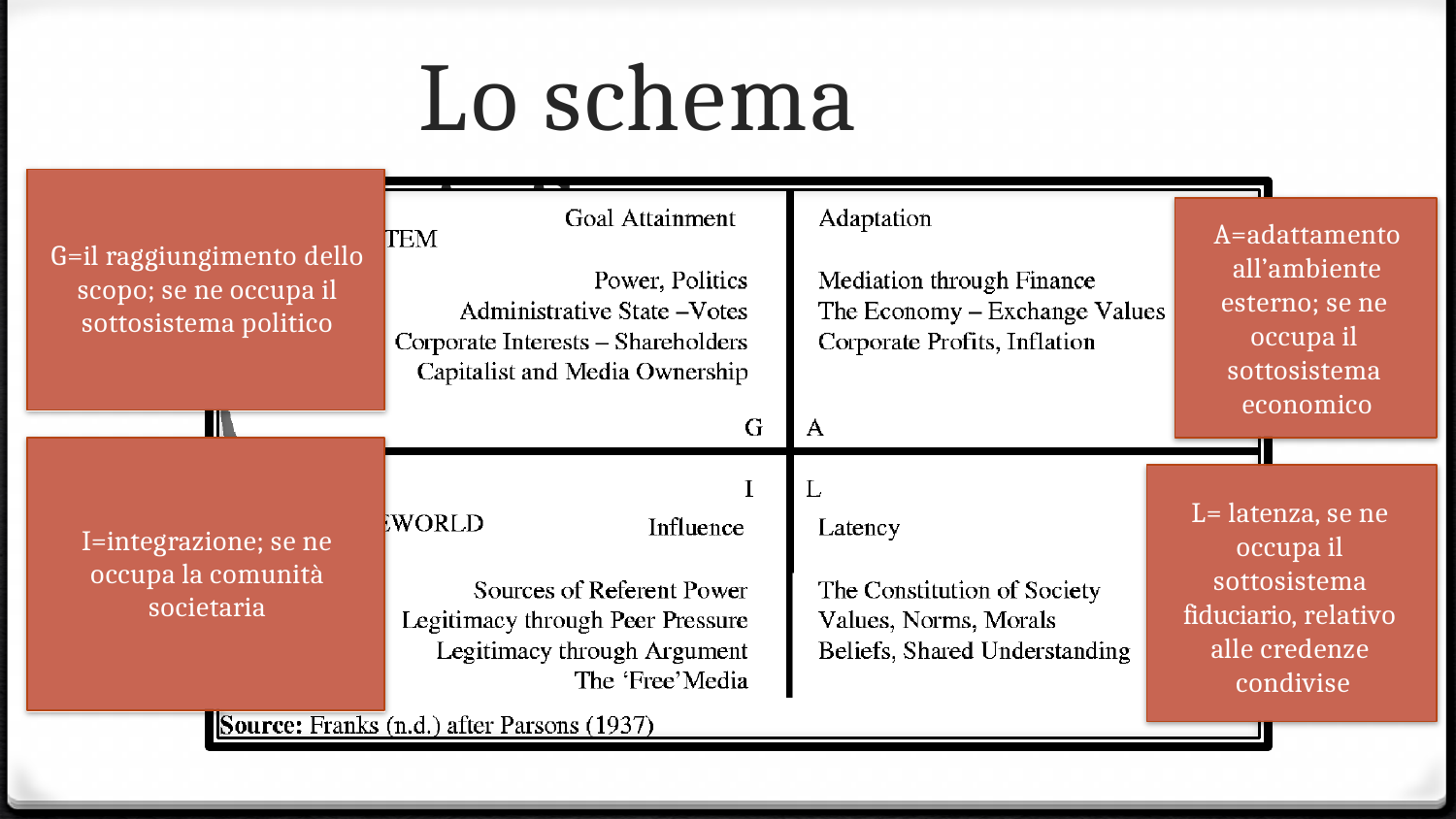

# Lo schema	Agil

A=adattamento  all’ambiente  esterno; se ne  occupa il  sottosistema  economico

L= latenza, se ne  occupa il  sottosistema  fiduciario, relativo  alle credenze  condivise
G=il raggiungimento dello  scopo; se ne occupa il  sottosistema politico

I=integrazione; se ne  occupa la comunità  societaria